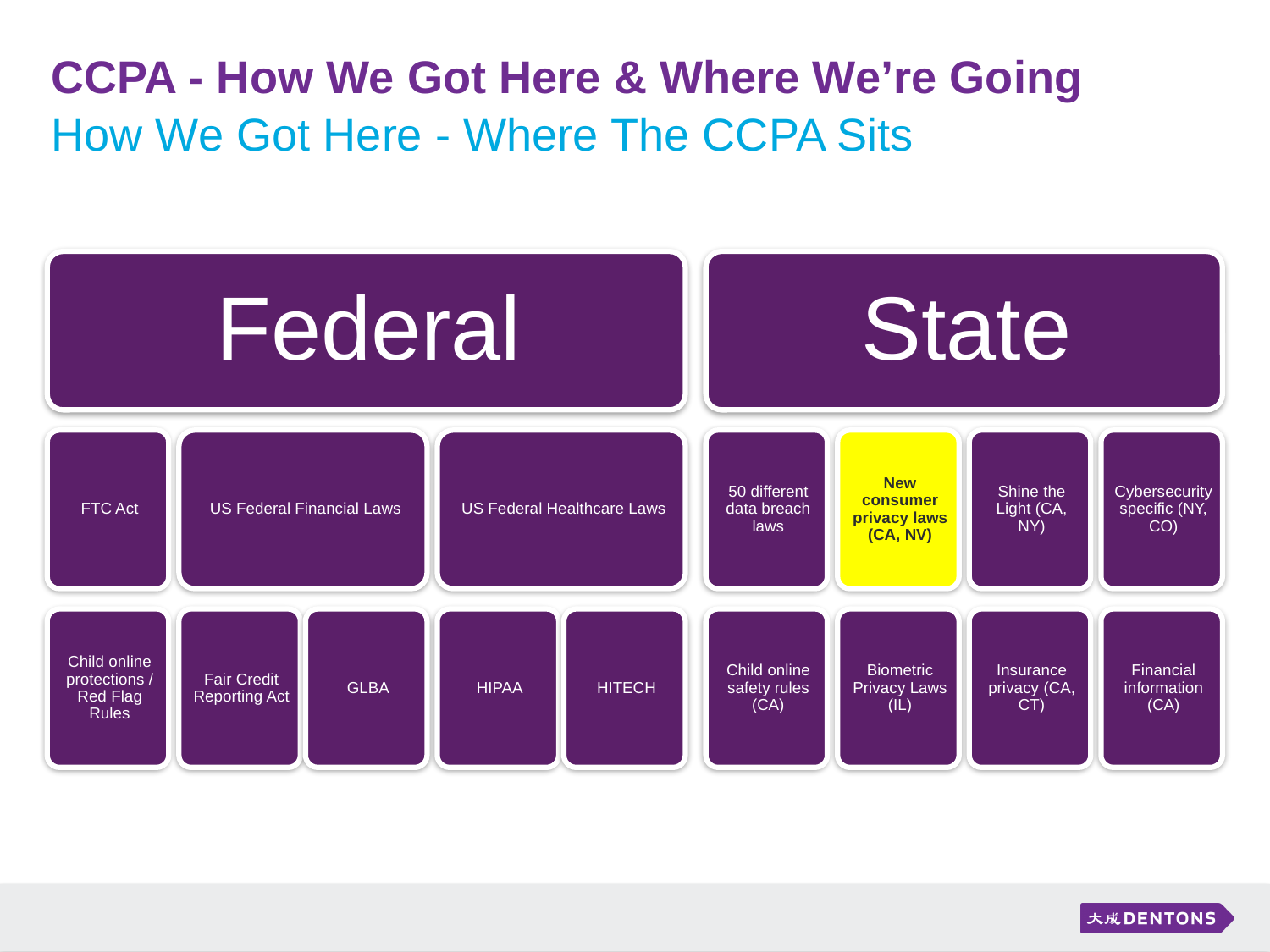

# CCPA - How We Got Here & Where We’re Going
How We Got Here - Where The CCPA Sits
Federal
FTC Act
Child online protections / Red Flag Rules
US Federal Financial Laws
Fair Credit Reporting Act
GLBA
US Federal Healthcare Laws
HIPAA
HITECH
State
50 different data breach laws
Child online safety rules (CA)
New consumer privacy laws (CA, NV)
Biometric Privacy Laws (IL)
Shine the Light (CA, NY)
Insurance privacy (CA, CT)
Cybersecurity specific (NY, CO)
Financial information (CA)